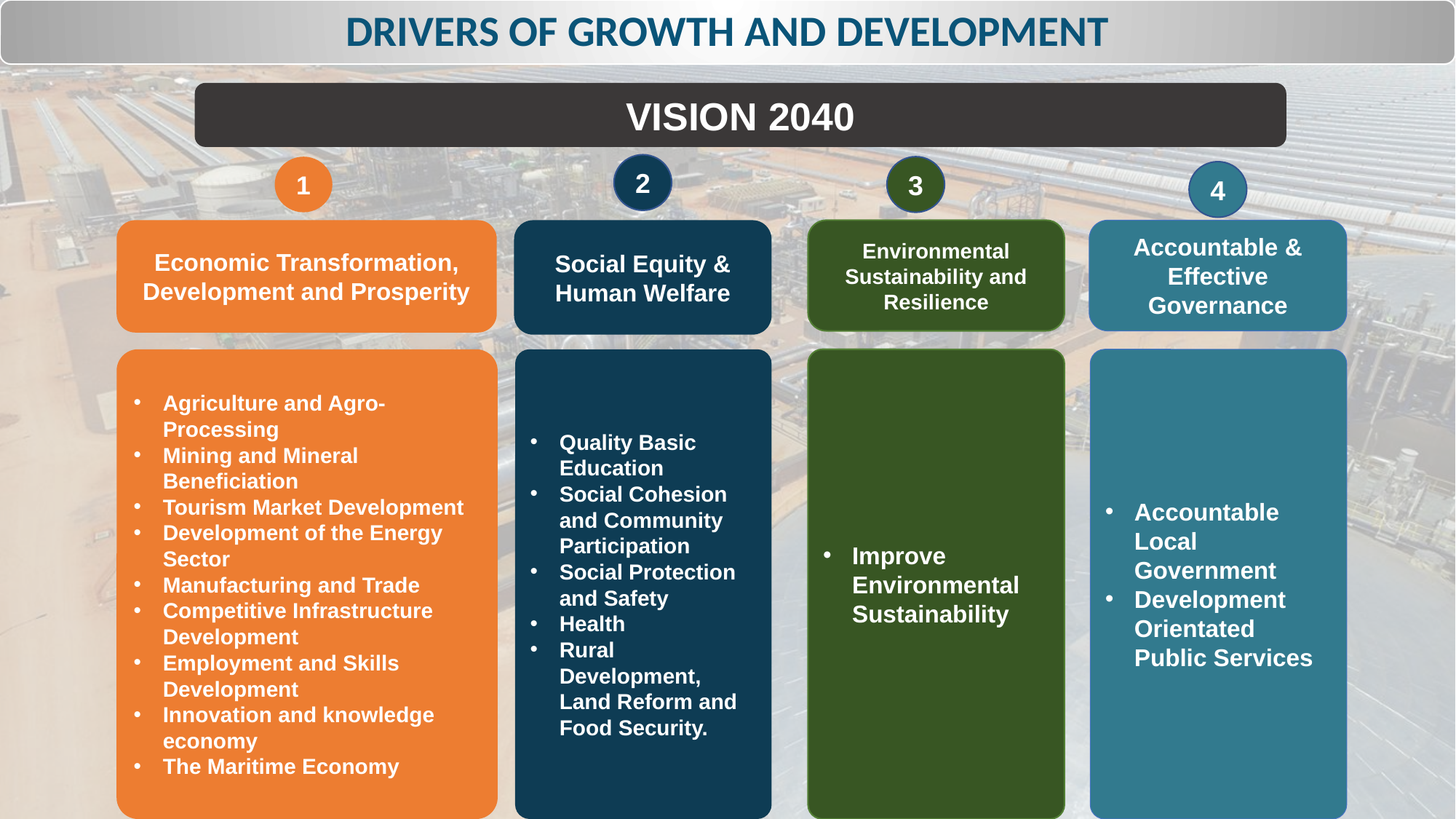

DRIVERS OF GROWTH AND DEVELOPMENT
VISION 2040
2
3
1
4
Social Equity & Human Welfare
Quality Basic Education
Social Cohesion and Community Participation
Social Protection and Safety
Health
Rural Development, Land Reform and Food Security.
Accountable & Effective Governance
Accountable Local Government
Development Orientated Public Services
Economic Transformation, Development and Prosperity
Environmental Sustainability and Resilience
Improve Environmental Sustainability
Agriculture and Agro-Processing
Mining and Mineral Beneficiation
Tourism Market Development
Development of the Energy Sector
Manufacturing and Trade
Competitive Infrastructure Development
Employment and Skills Development
Innovation and knowledge economy
The Maritime Economy